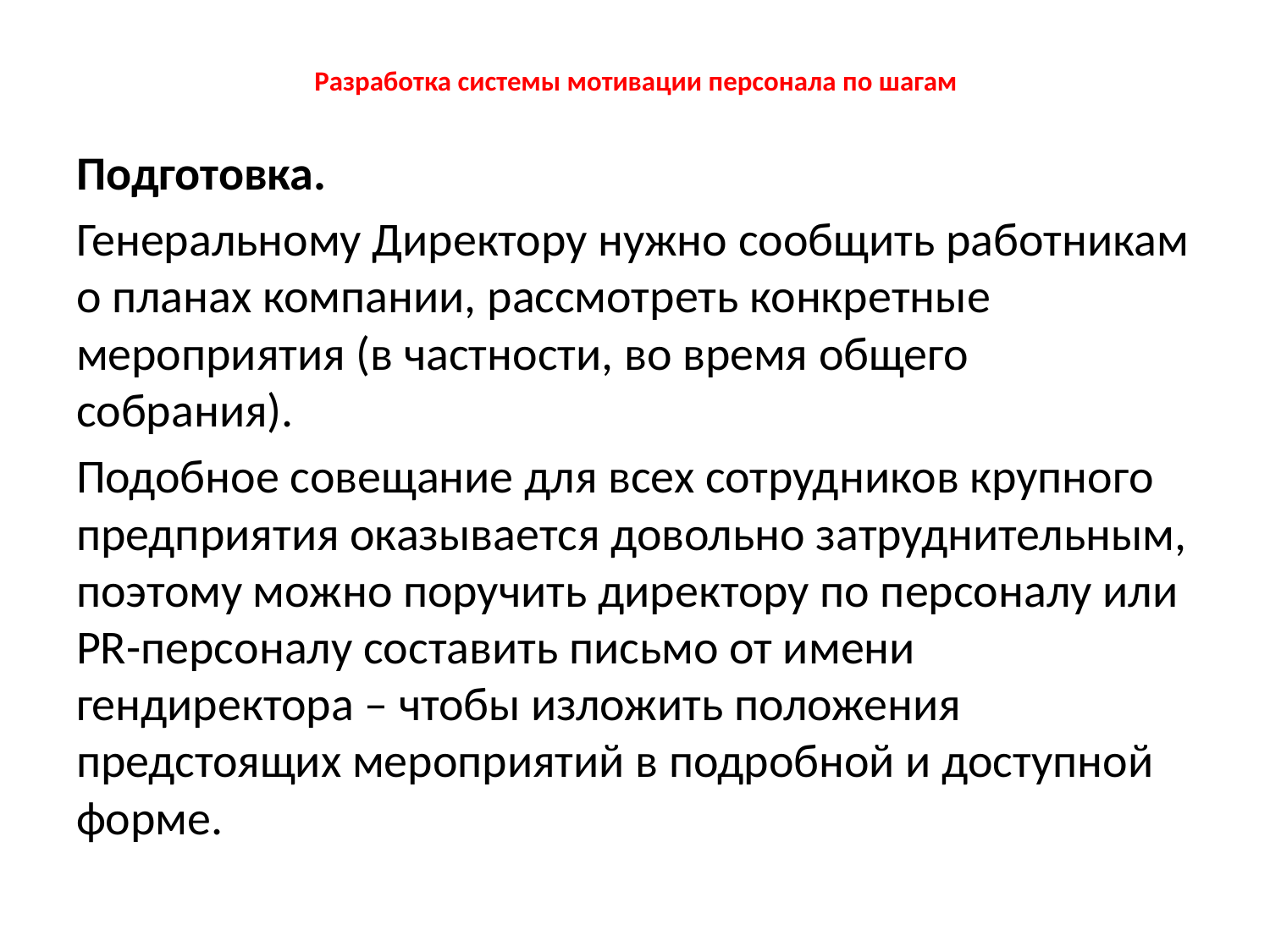

# Разработка системы мотивации персонала по шагам
Подготовка.
Генеральному Директору нужно сообщить работникам о планах компании, рассмотреть конкретные мероприятия (в частности, во время общего собрания).
Подобное совещание для всех сотрудников крупного предприятия оказывается довольно затруднительным, поэтому можно поручить директору по персоналу или PR-персоналу составить письмо от имени гендиректора – чтобы изложить положения предстоящих мероприятий в подробной и доступной форме.